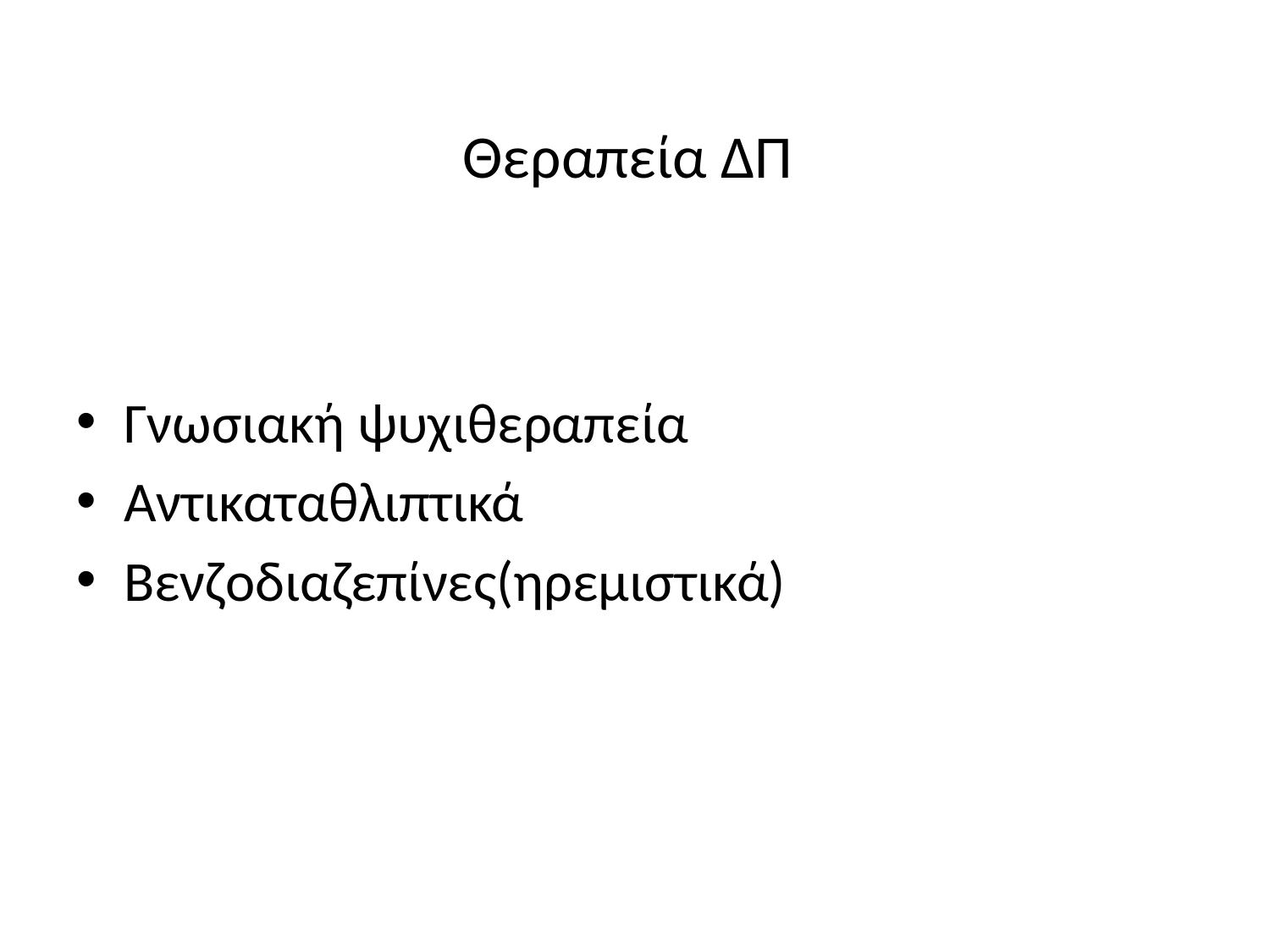

# Θεραπεία ΔΠ

Γνωσιακή ψυχιθεραπεία
Αντικαταθλιπτικά
Βενζοδιαζεπίνες(ηρεμιστικά)